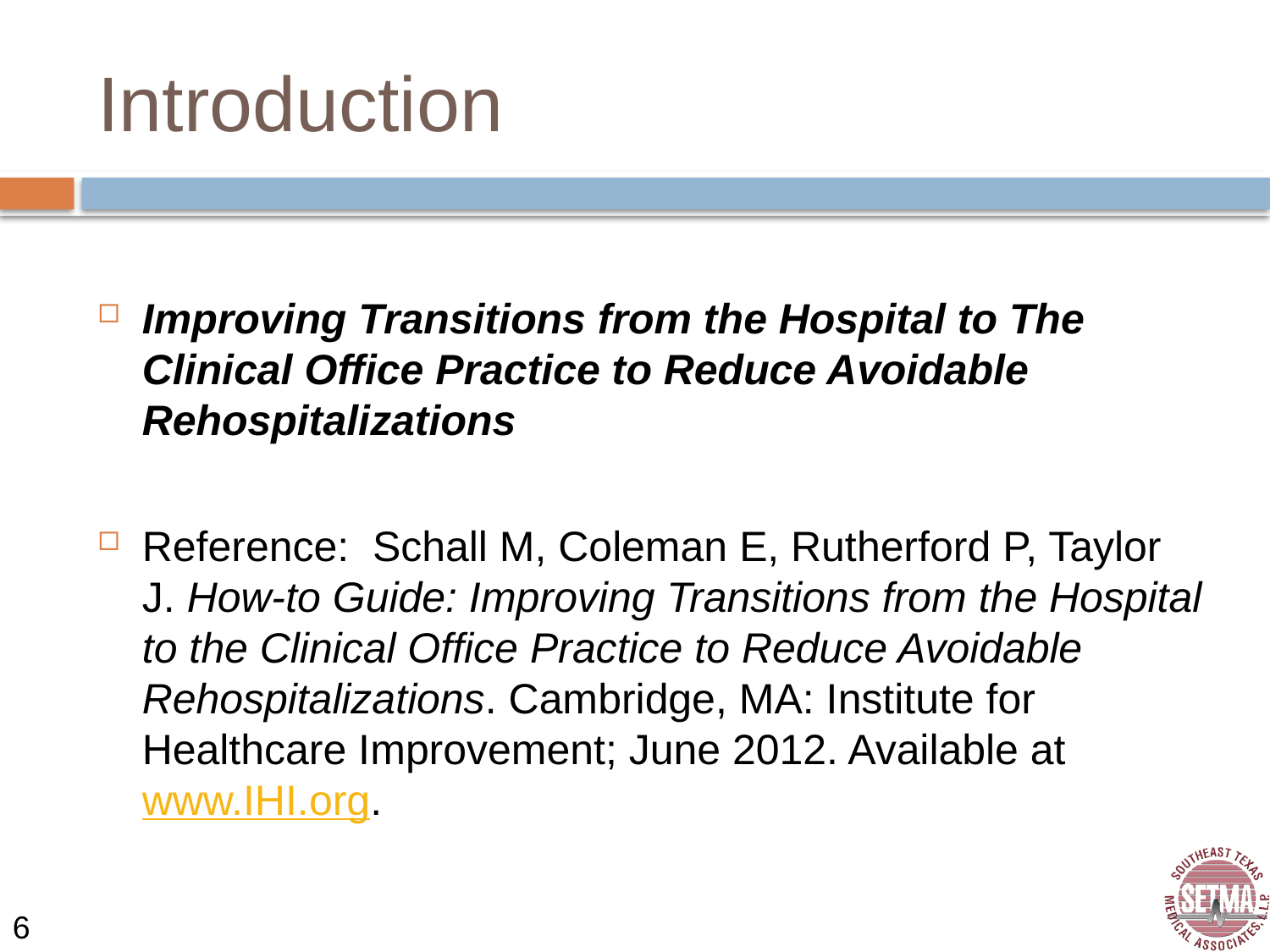

# Introduction

Improving Transitions from the Hospital to The Clinical Office Practice to Reduce Avoidable Rehospitalizations

Reference:  Schall M, Coleman E, Rutherford P, Taylor J. How-to Guide: Improving Transitions from the Hospital to the Clinical Office Practice to Reduce Avoidable Rehospitalizations. Cambridge, MA: Institute for Healthcare Improvement; June 2012. Available at www.IHI.org.